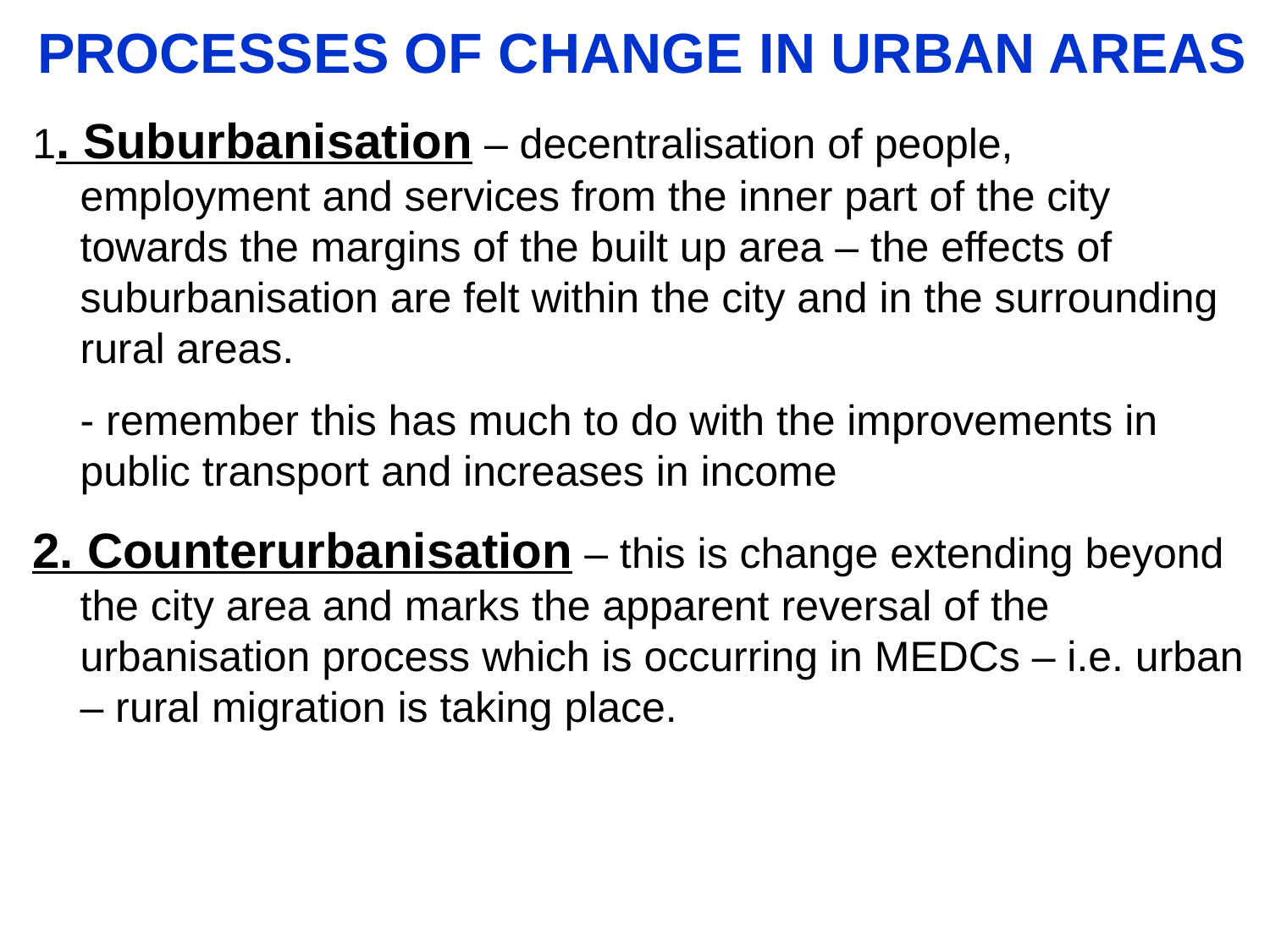

PROCESSES OF CHANGE IN URBAN AREAS
1. Suburbanisation – decentralisation of people, employment and services from the inner part of the city towards the margins of the built up area – the effects of suburbanisation are felt within the city and in the surrounding rural areas.
 	- remember this has much to do with the improvements in public transport and increases in income
2. Counterurbanisation – this is change extending beyond the city area and marks the apparent reversal of the urbanisation process which is occurring in MEDCs – i.e. urban – rural migration is taking place.